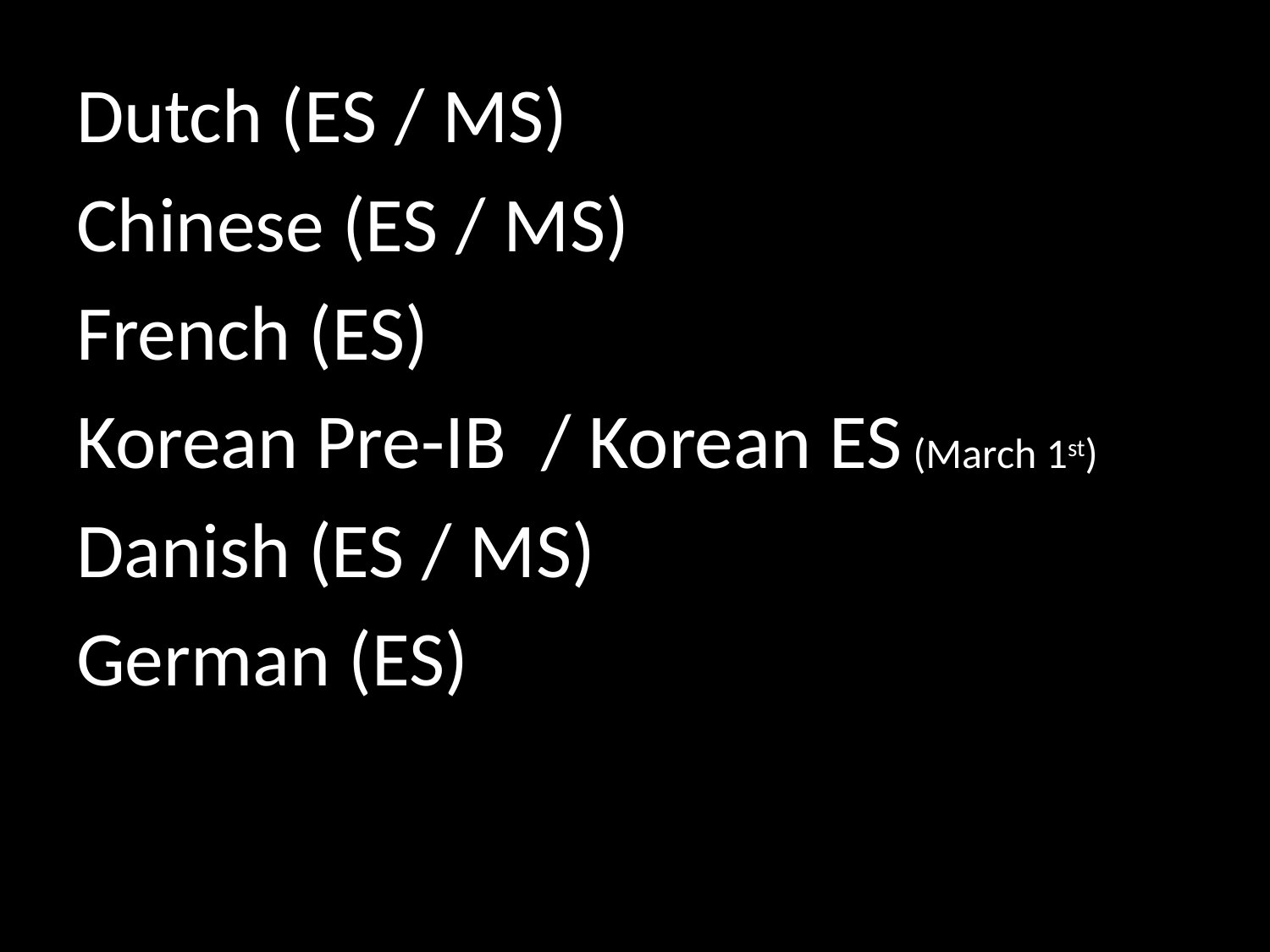

Dutch (ES / MS)
Chinese (ES / MS)
French (ES)
Korean Pre-IB  / Korean ES (March 1st)
Danish (ES / MS)
German (ES)